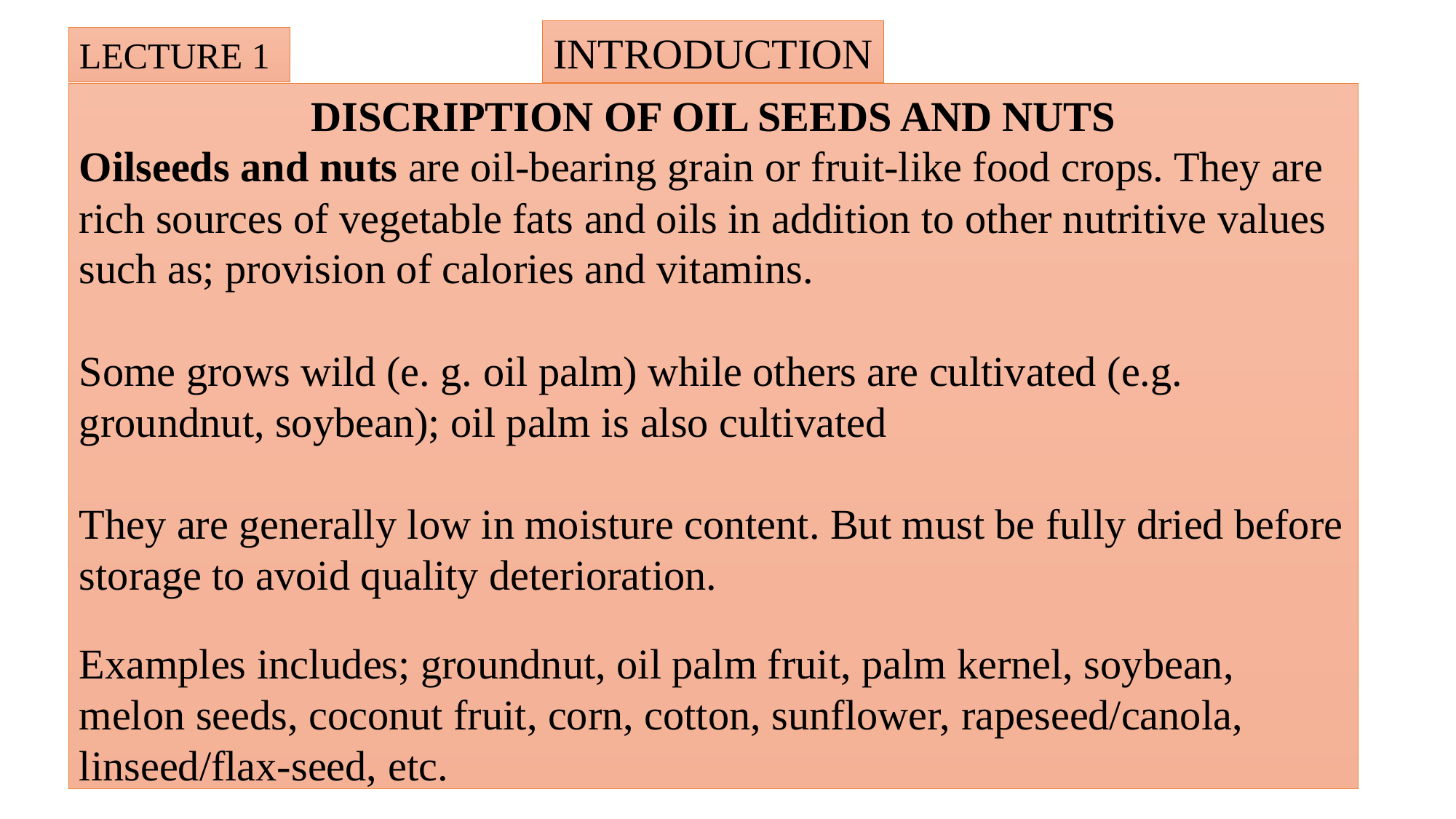

INTRODUCTION
LECTURE 1

DISCRIPTION OF OIL SEEDS AND NUTS
Oilseeds and nuts are oil-bearing grain or fruit-like food crops. They are rich sources of vegetable fats and oils in addition to other nutritive values such as; provision of calories and vitamins.

Some grows wild (e. g. oil palm) while others are cultivated (e.g. groundnut, soybean); oil palm is also cultivated

They are generally low in moisture content. But must be fully dried before storage to avoid quality deterioration.

Examples includes; groundnut, oil palm fruit, palm kernel, soybean, melon seeds, coconut fruit, corn, cotton, sunflower, rapeseed/canola, linseed/flax-seed, etc.
2